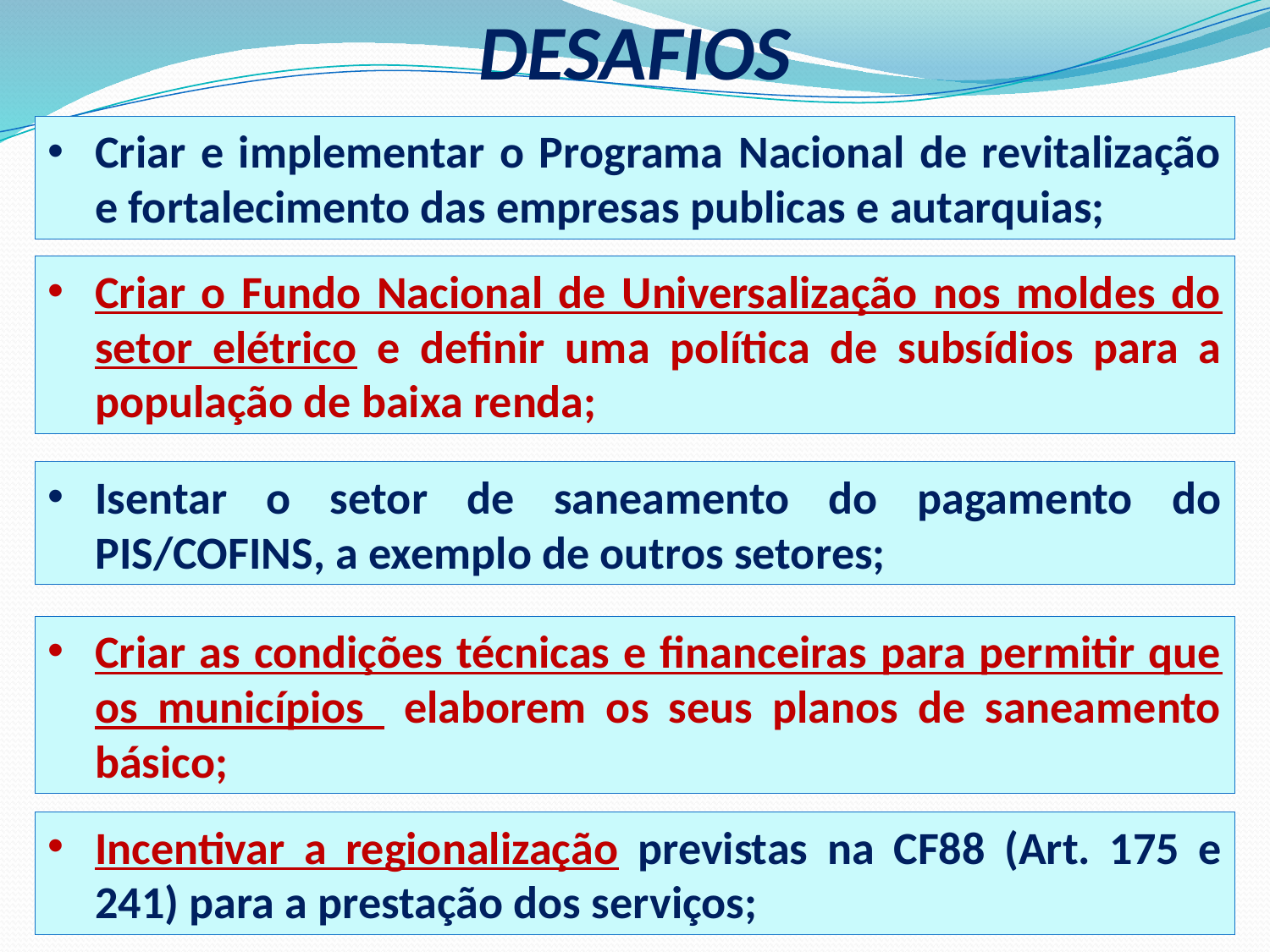

DESAFIOS
Criar e implementar o Programa Nacional de revitalização e fortalecimento das empresas publicas e autarquias;
Criar o Fundo Nacional de Universalização nos moldes do setor elétrico e definir uma política de subsídios para a população de baixa renda;
Isentar o setor de saneamento do pagamento do PIS/COFINS, a exemplo de outros setores;
Criar as condições técnicas e financeiras para permitir que os municípios  elaborem os seus planos de saneamento básico;
Incentivar a regionalização previstas na CF88 (Art. 175 e 241) para a prestação dos serviços;